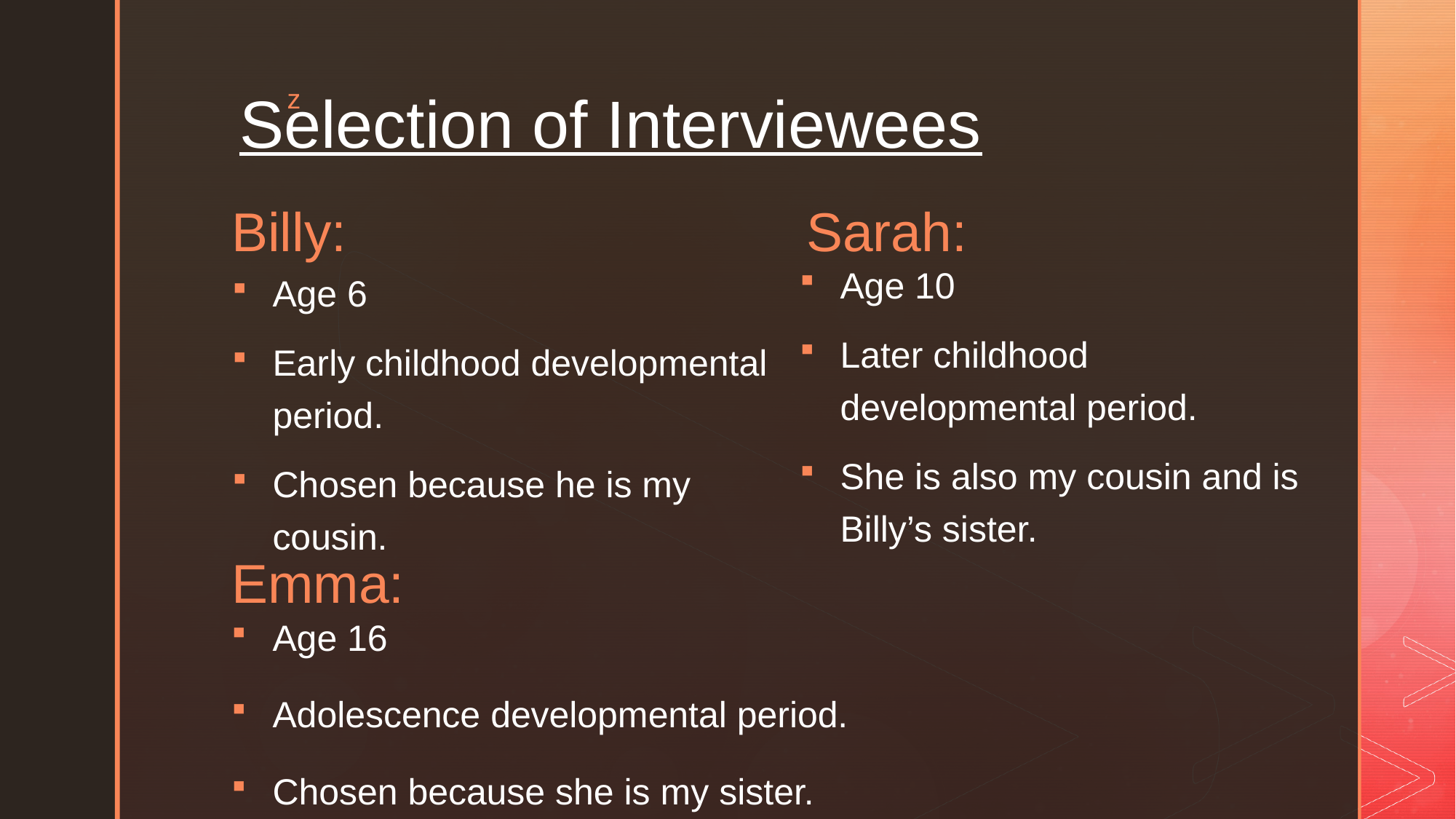

# Selection of Interviewees
Billy:
Sarah:
Age 10
Later childhood developmental period.
She is also my cousin and is Billy’s sister.
Age 6
Early childhood developmental period.
Chosen because he is my cousin.
Emma:
Age 16
Adolescence developmental period.
Chosen because she is my sister.